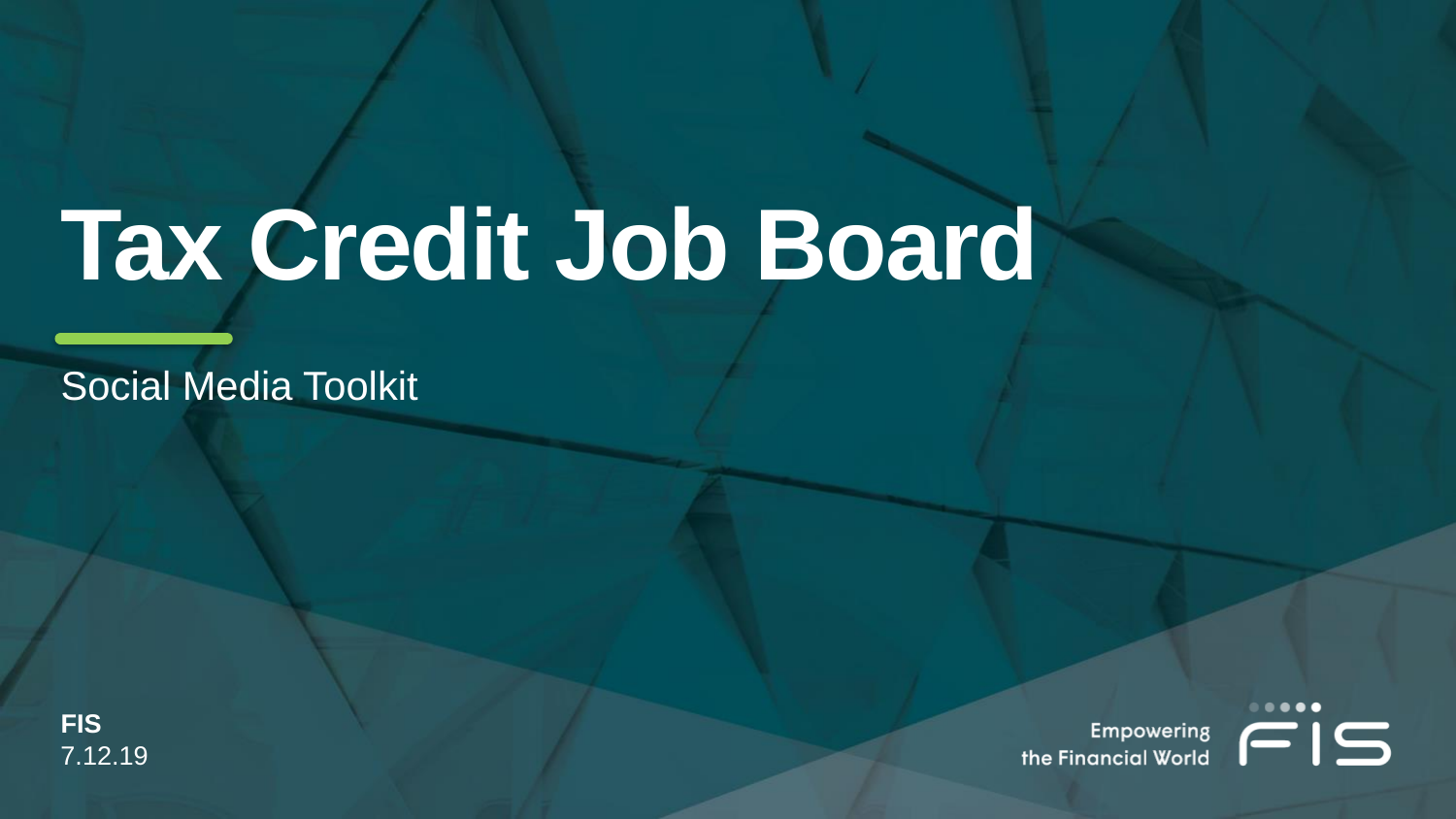

# Tax Credit Job Board
Social Media Toolkit
FIS
7.12.19